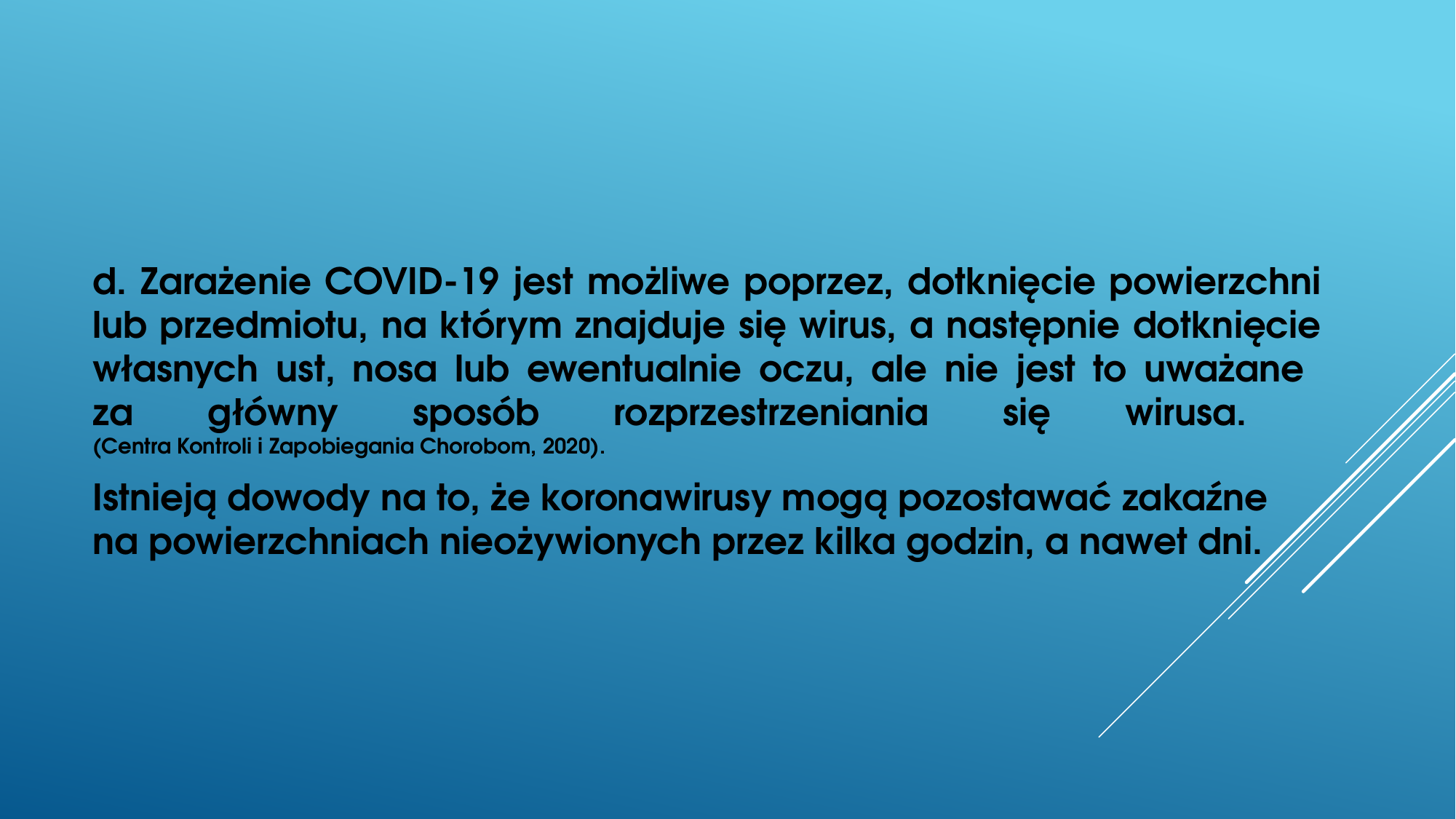

d. Zarażenie COVID-19 jest możliwe poprzez, dotknięcie powierzchni lub przedmiotu, na którym znajduje się wirus, a następnie dotknięcie własnych ust, nosa lub ewentualnie oczu, ale nie jest to uważane
za główny sposób rozprzestrzeniania się wirusa.
(Centra Kontroli i Zapobiegania Chorobom, 2020).
Istnieją dowody na to, że koronawirusy mogą pozostawać zakaźne na powierzchniach nieożywionych przez kilka godzin, a nawet dni.